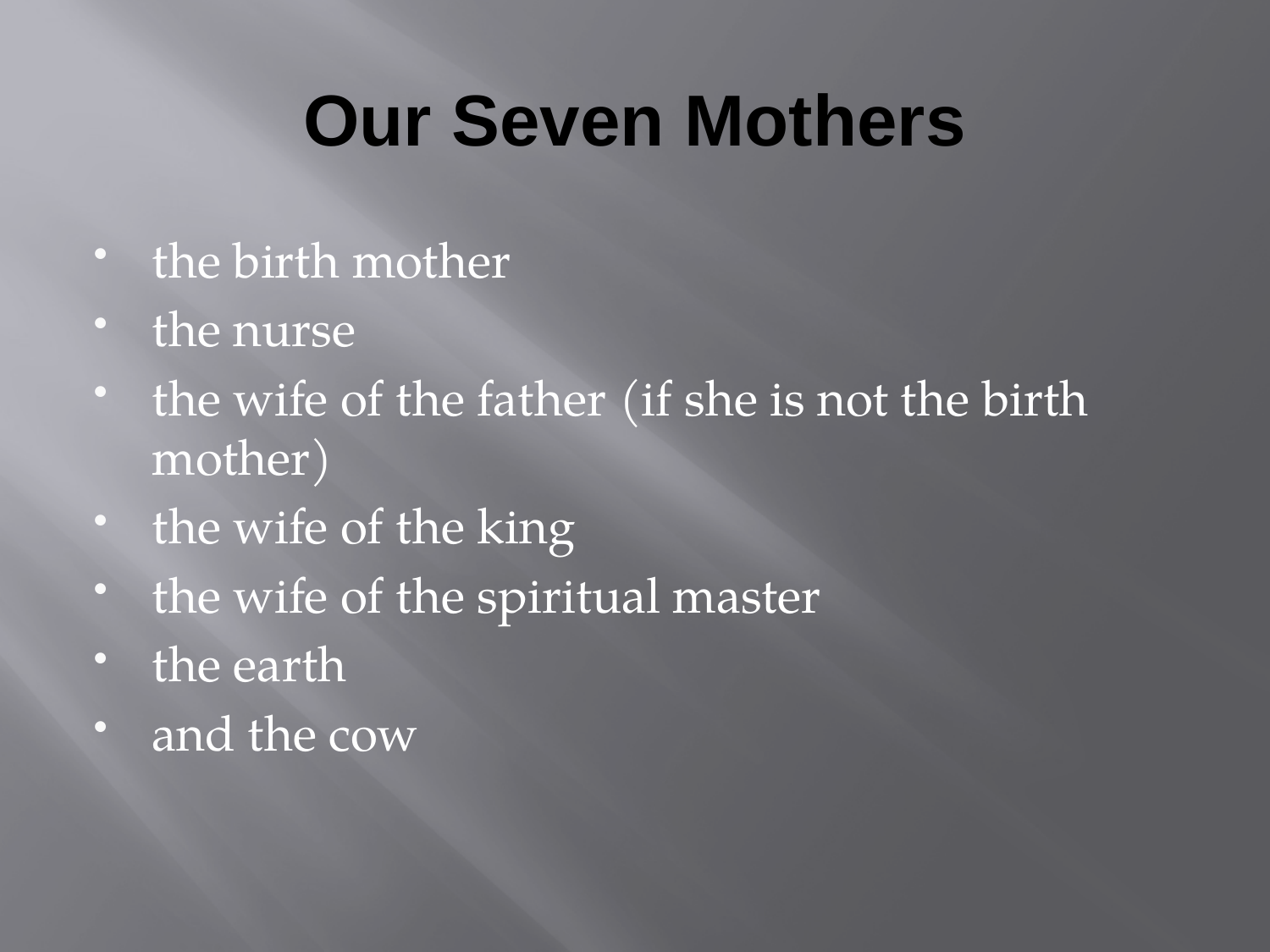

# Our Seven Mothers
the birth mother
the nurse
the wife of the father (if she is not the birth mother)
the wife of the king
the wife of the spiritual master
the earth
and the cow